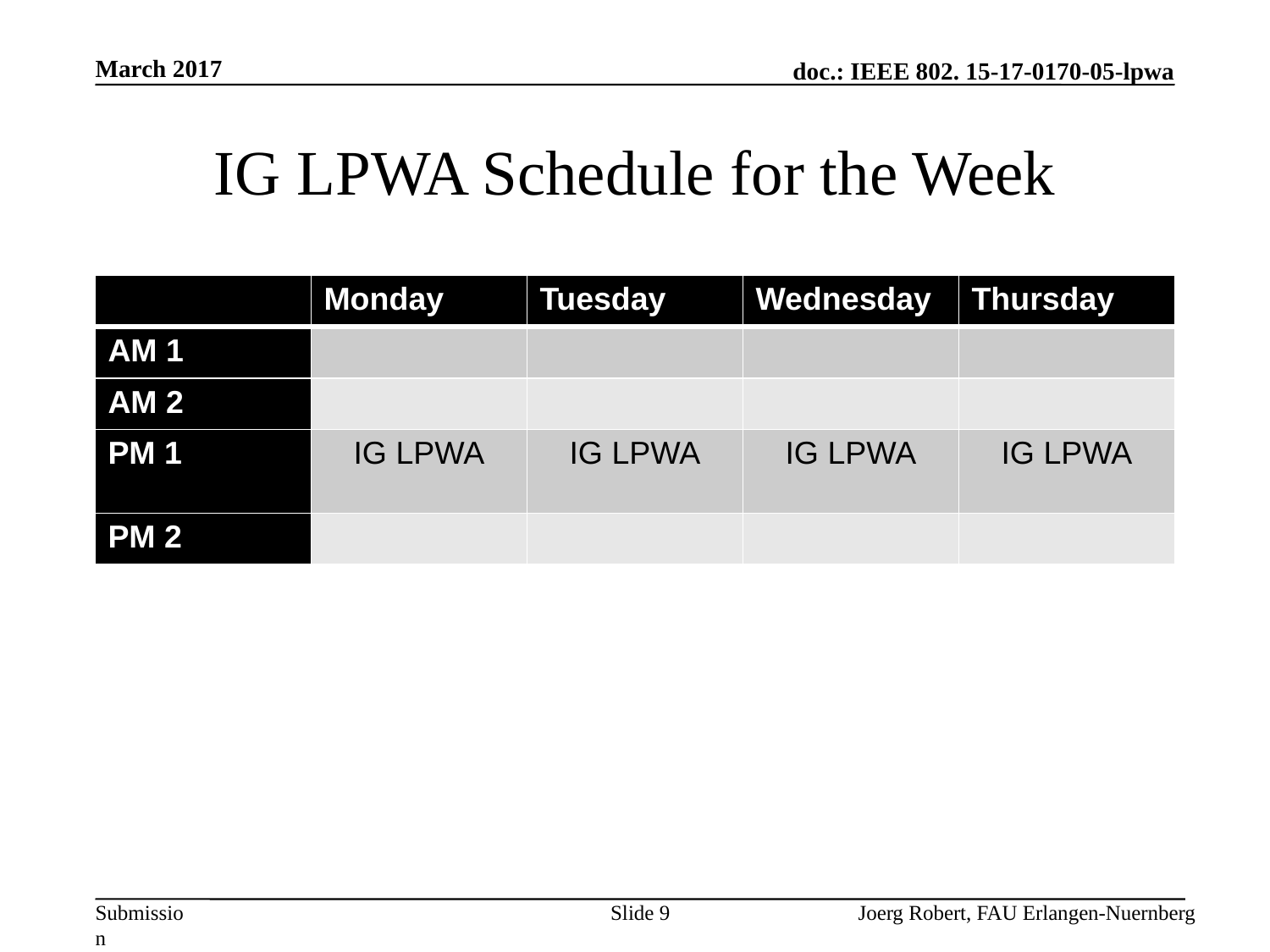

March 2017
# IG LPWA Schedule for the Week
|  | Monday | Tuesday | Wednesday | Thursday |
| --- | --- | --- | --- | --- |
| AM 1 |  |  |  |  |
| AM 2 |  |  |  |  |
| PM 1 | IG LPWA | IG LPWA | IG LPWA | IG LPWA |
| PM 2 |  |  |  |  |
Slide 9
Joerg Robert, FAU Erlangen-Nuernberg